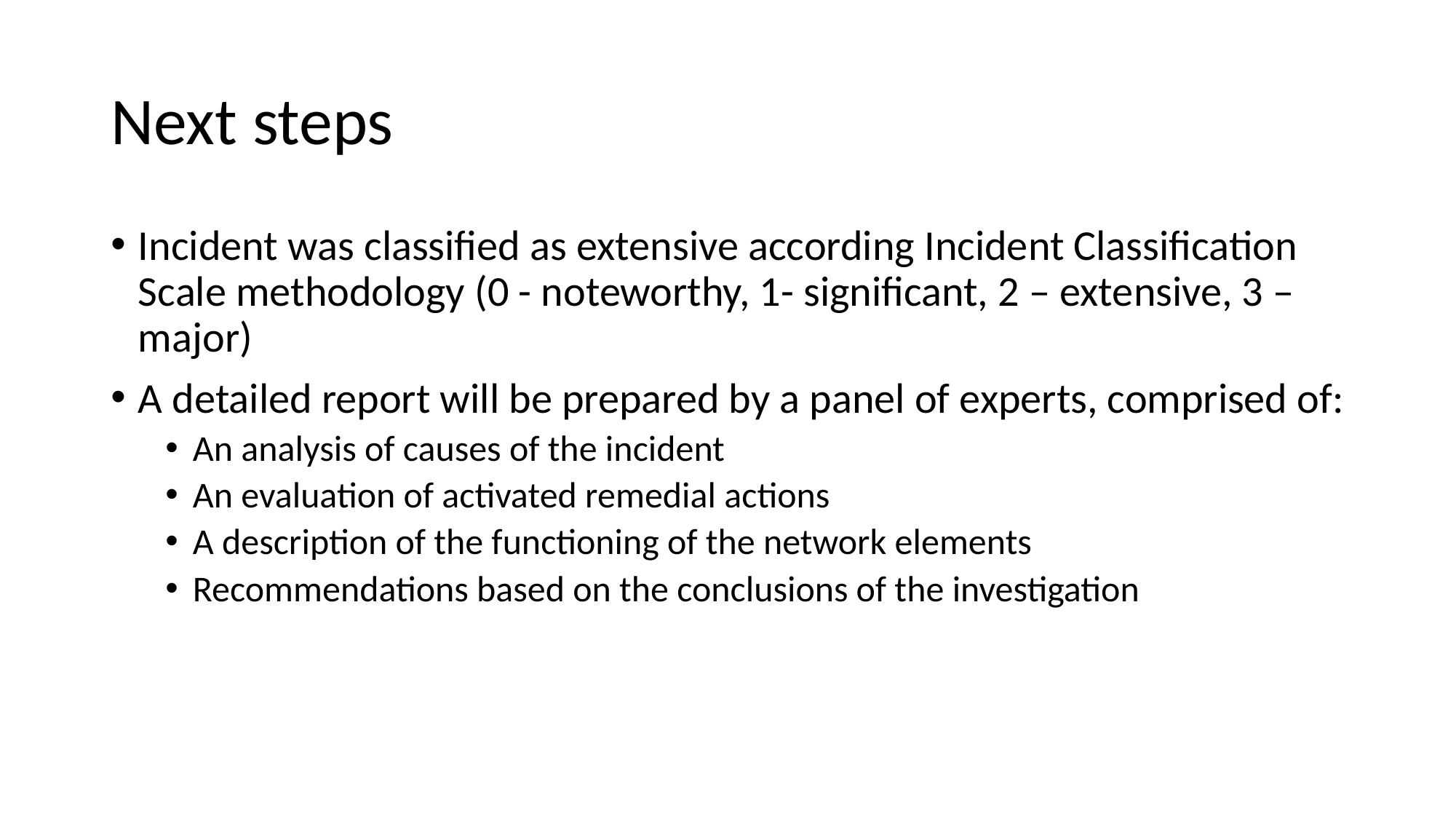

# Next steps
Incident was classified as extensive according Incident Classification Scale methodology (0 - noteworthy, 1- significant, 2 – extensive, 3 – major)
A detailed report will be prepared by a panel of experts, comprised of:
An analysis of causes of the incident
An evaluation of activated remedial actions
A description of the functioning of the network elements
Recommendations based on the conclusions of the investigation